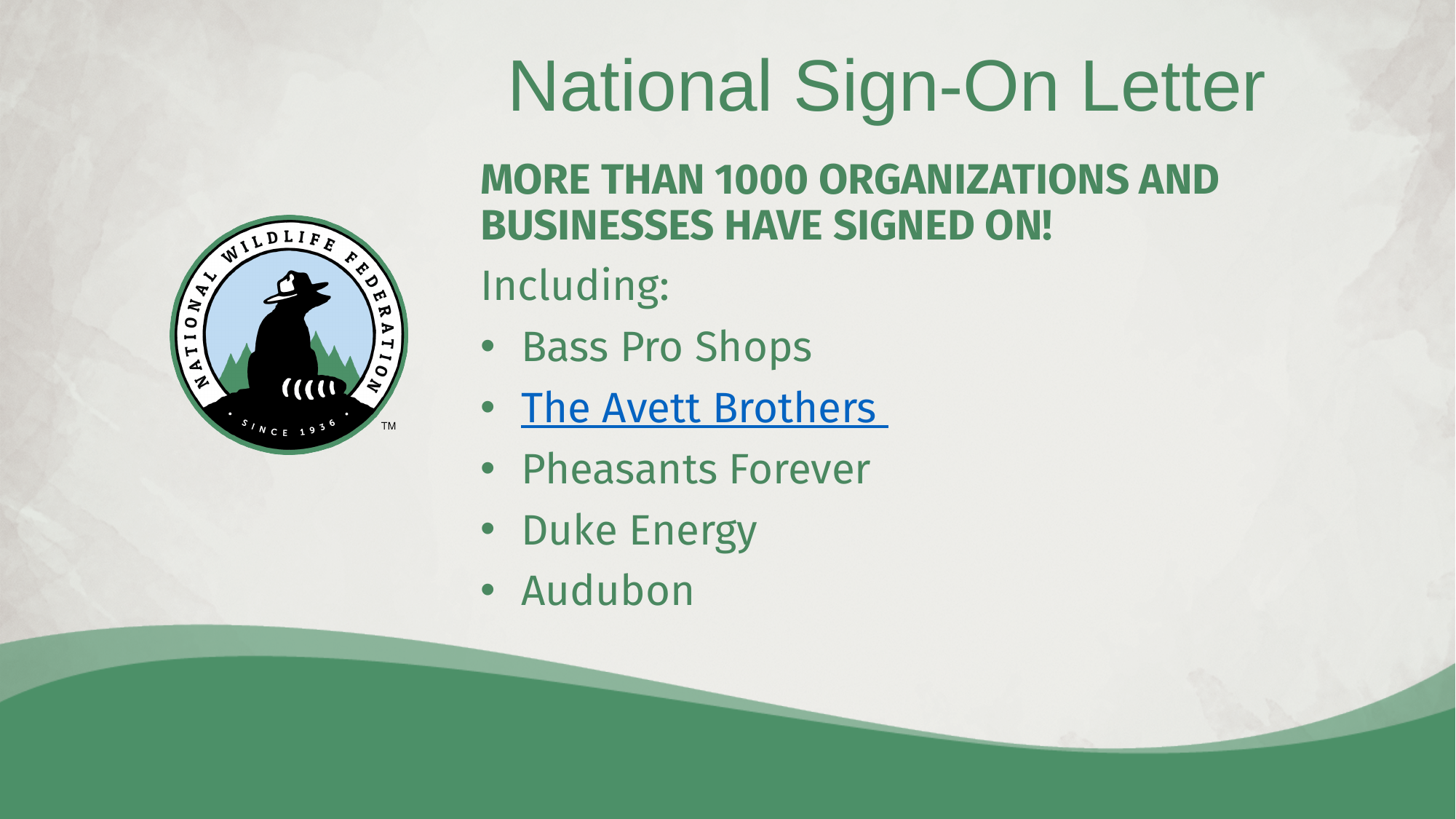

# National Sign-On Letter
MORE THAN 1000 ORGANIZATIONS AND BUSINESSES HAVE SIGNED ON!
Including:
Bass Pro Shops
The Avett Brothers
Pheasants Forever
Duke Energy
Audubon